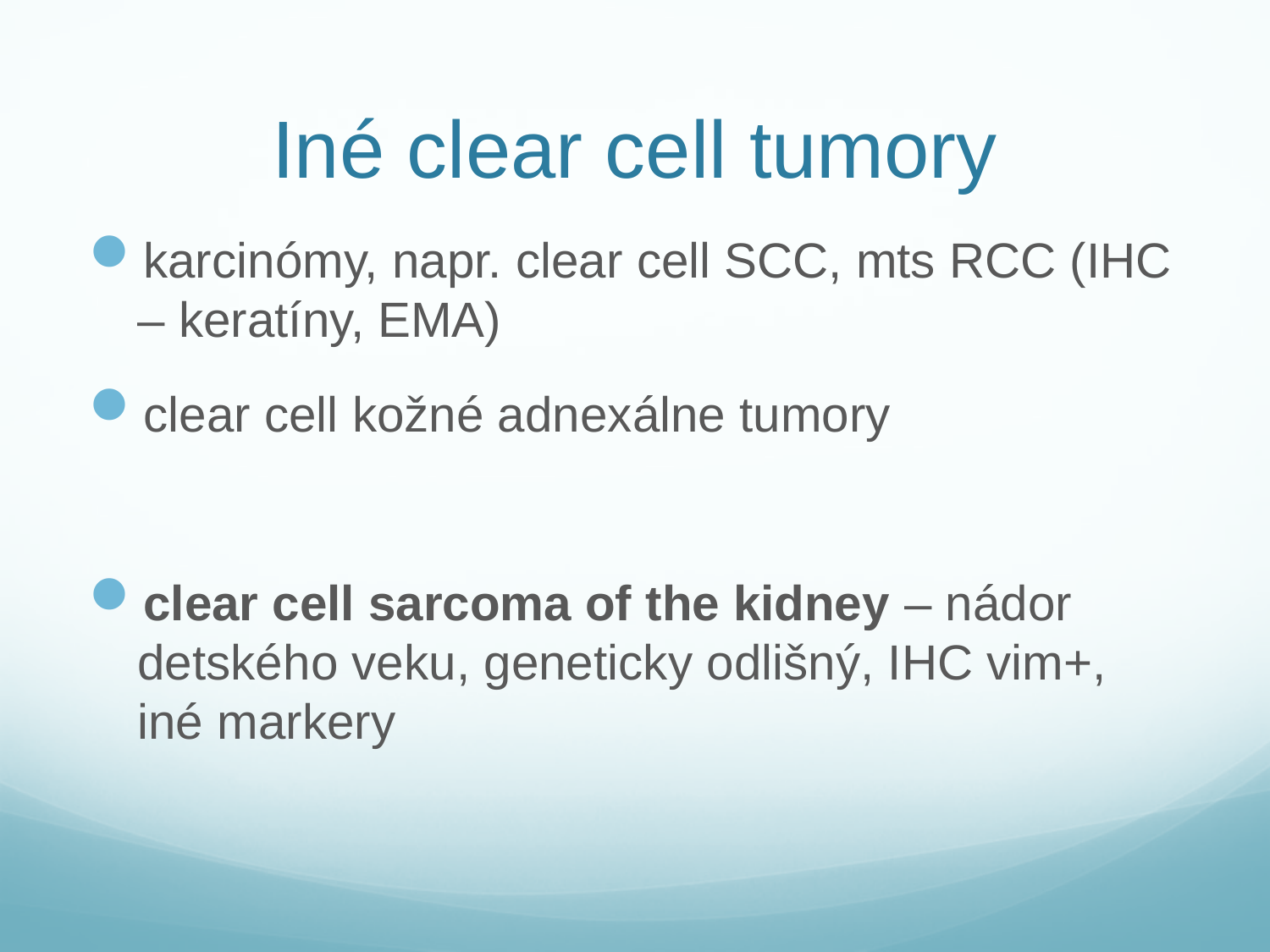

# Iné clear cell tumory
karcinómy, napr. clear cell SCC, mts RCC (IHC – keratíny, EMA)
clear cell kožné adnexálne tumory

clear cell sarcoma of the kidney – nádor detského veku, geneticky odlišný, IHC vim+, iné markery